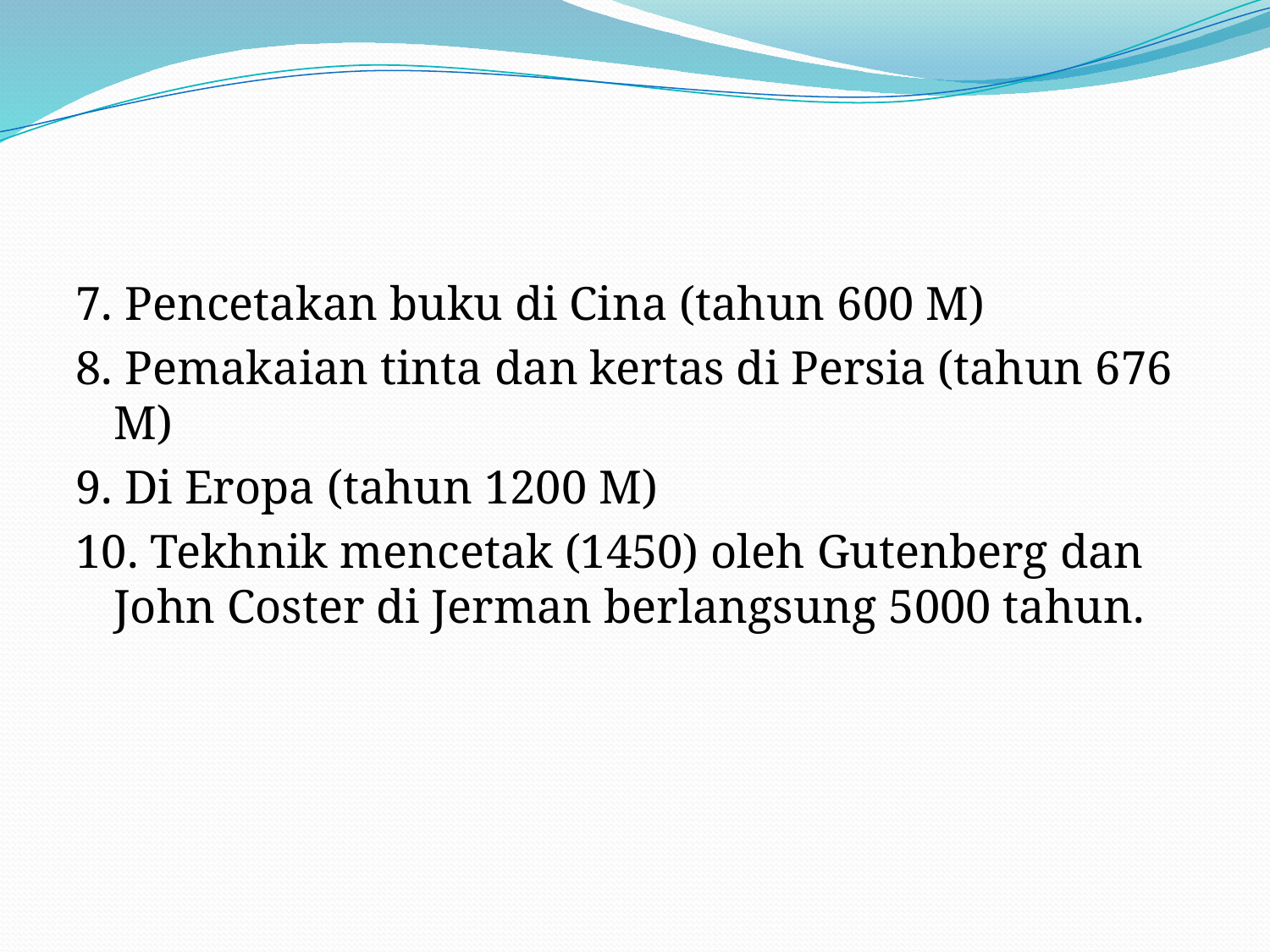

#
7. Pencetakan buku di Cina (tahun 600 M)
8. Pemakaian tinta dan kertas di Persia (tahun 676 M)
9. Di Eropa (tahun 1200 M)
10. Tekhnik mencetak (1450) oleh Gutenberg dan John Coster di Jerman berlangsung 5000 tahun.